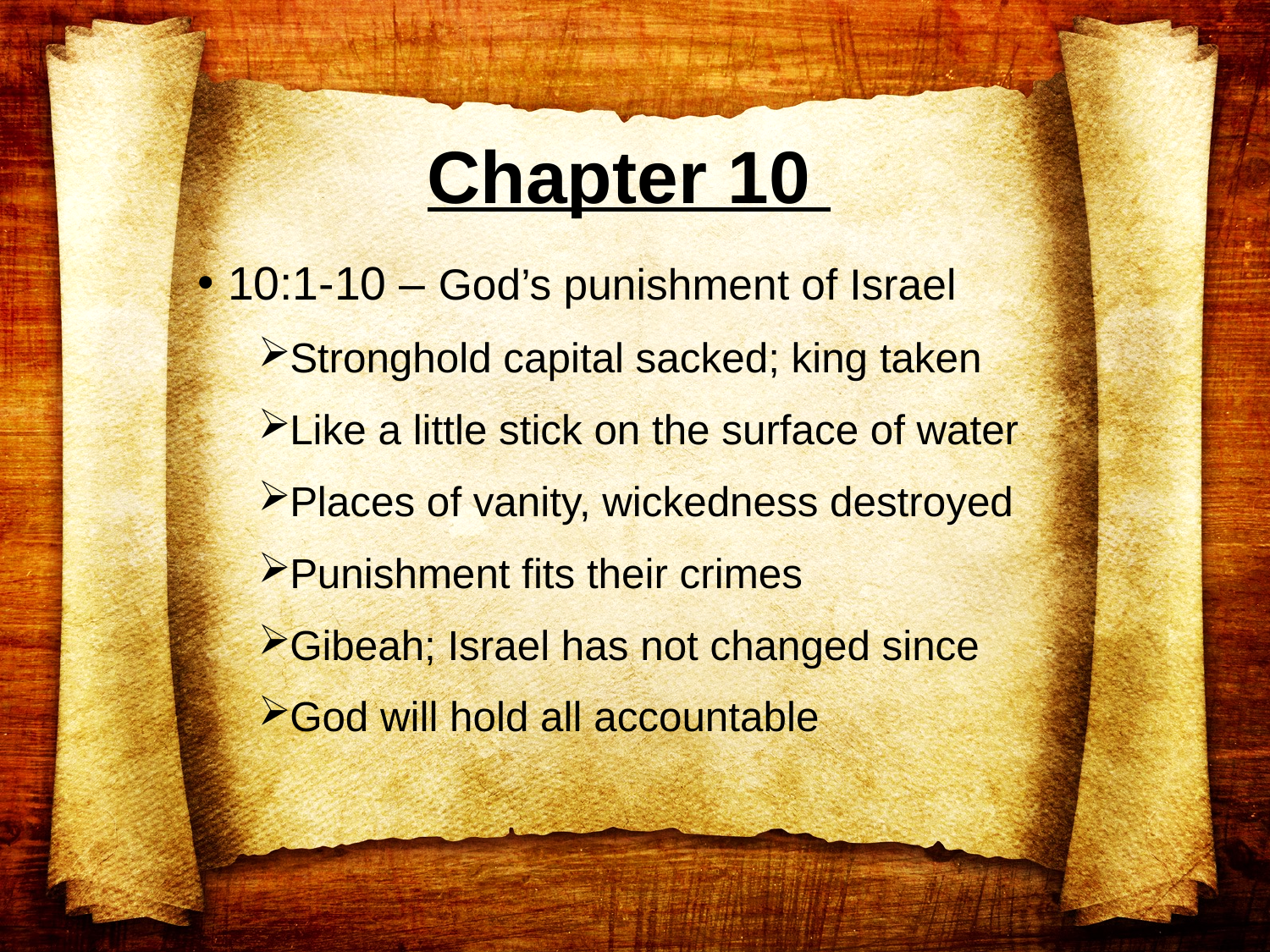

# Chapter 10
10:1-10 – God’s punishment of Israel
Stronghold capital sacked; king taken
Like a little stick on the surface of water
Places of vanity, wickedness destroyed
Punishment fits their crimes
Gibeah; Israel has not changed since
God will hold all accountable